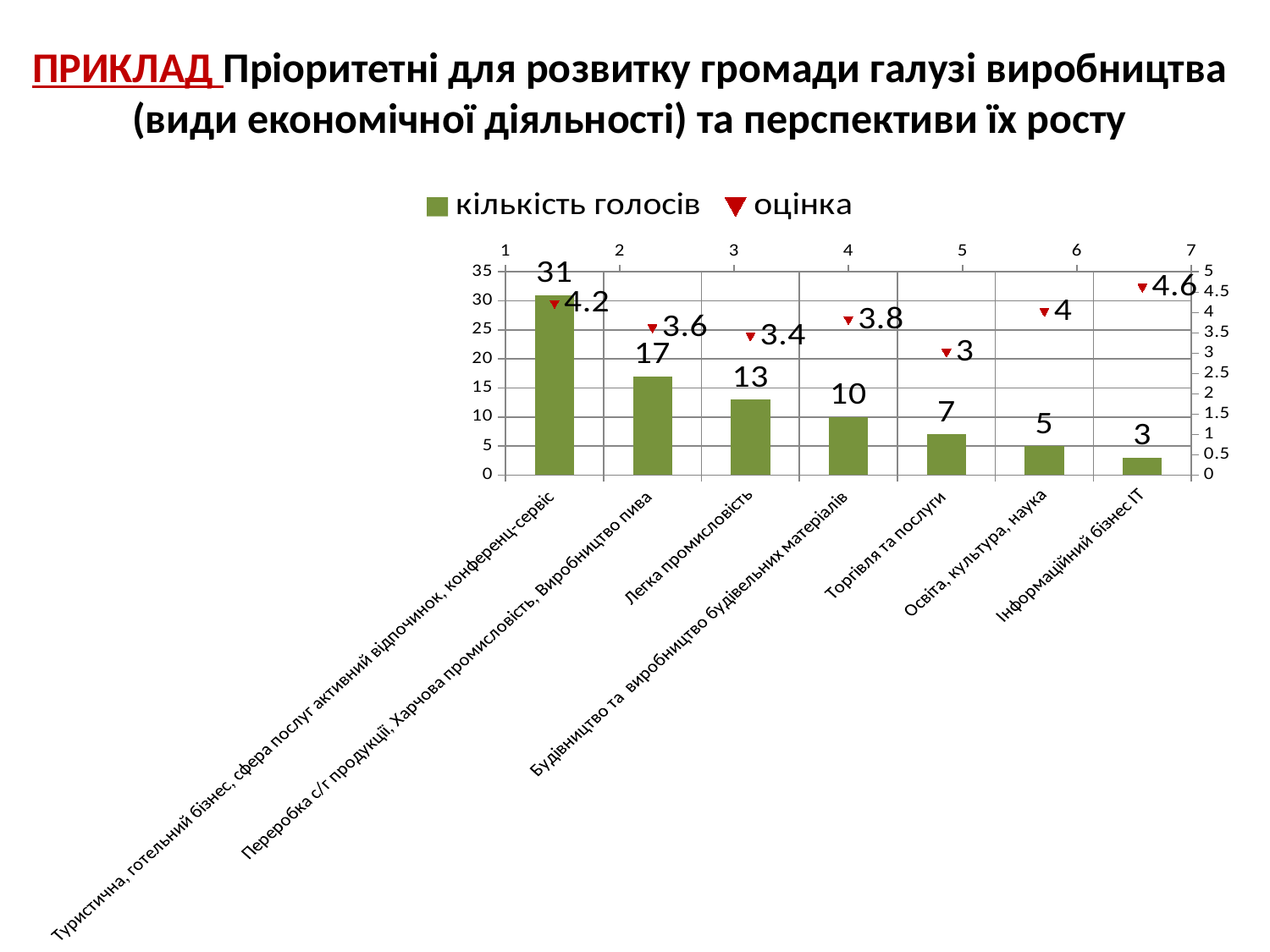

# ПРИКЛАД Пріоритетні для розвитку громади галузі виробництва (види економічної діяльності) та перспективи їх росту

### Chart

| Category | кількість голосів | оцінка |
|---|---|---|
| Туристична, готельний бізнес, сфера послуг активний відпочинок, конференц-сервіс  | 31.0 | 4.2 |
| Переробка с/г продукції, Харчова промисловість, Виробництво пива  | 17.0 | 3.6 |
| Легка промисловість | 13.0 | 3.4 |
| Будівництво та  виробництво будівельних матеріалів  | 10.0 | 3.8 |
| Торгівля та послуги  | 7.0 | 3.0 |
| Освіта, культура, наука | 5.0 | 4.0 |
| Інформаційний бізнес ІТ | 3.0 | 4.6 |